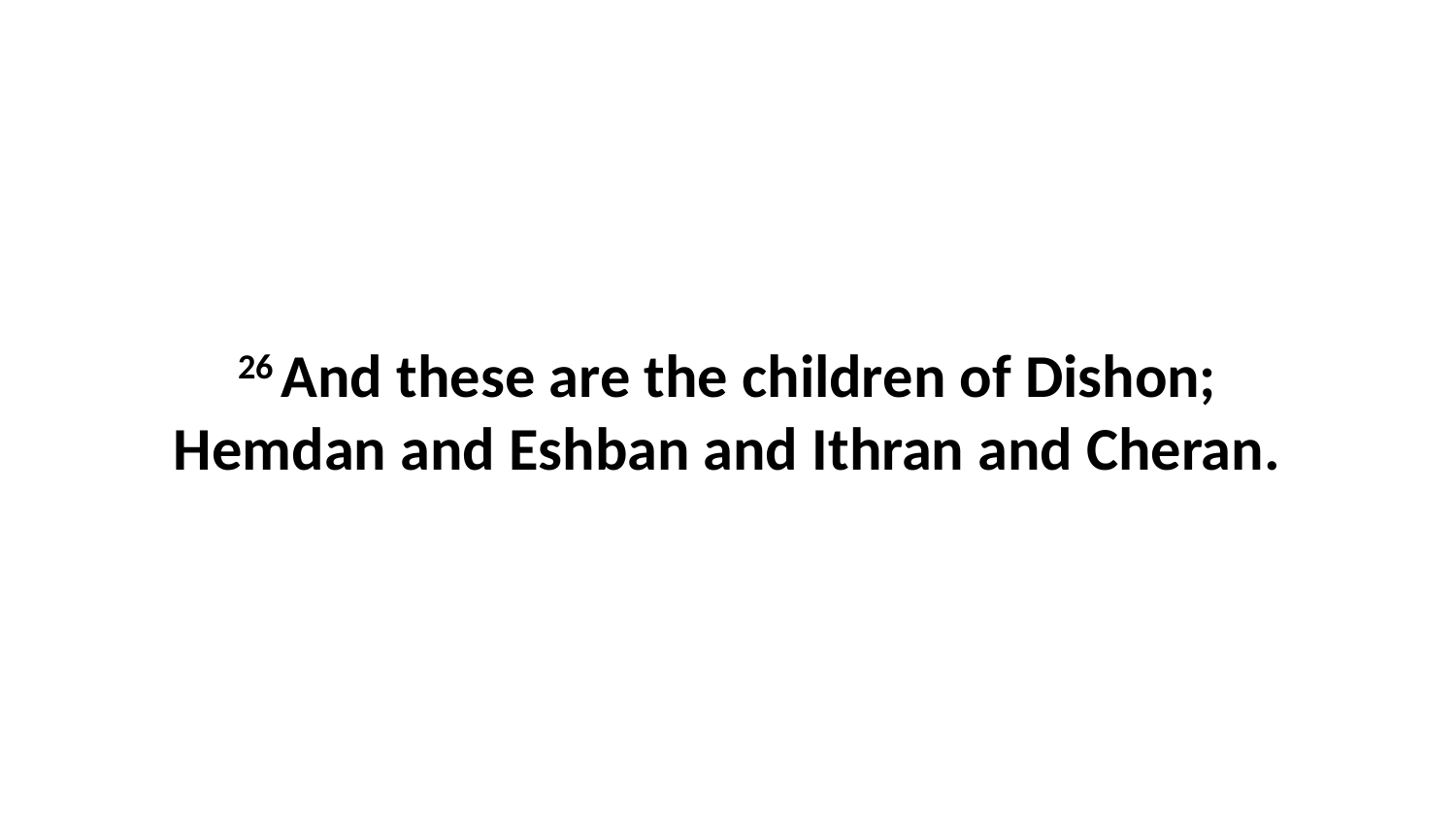

26 And these are the children of Dishon; Hemdan and Eshban and Ithran and Cheran.